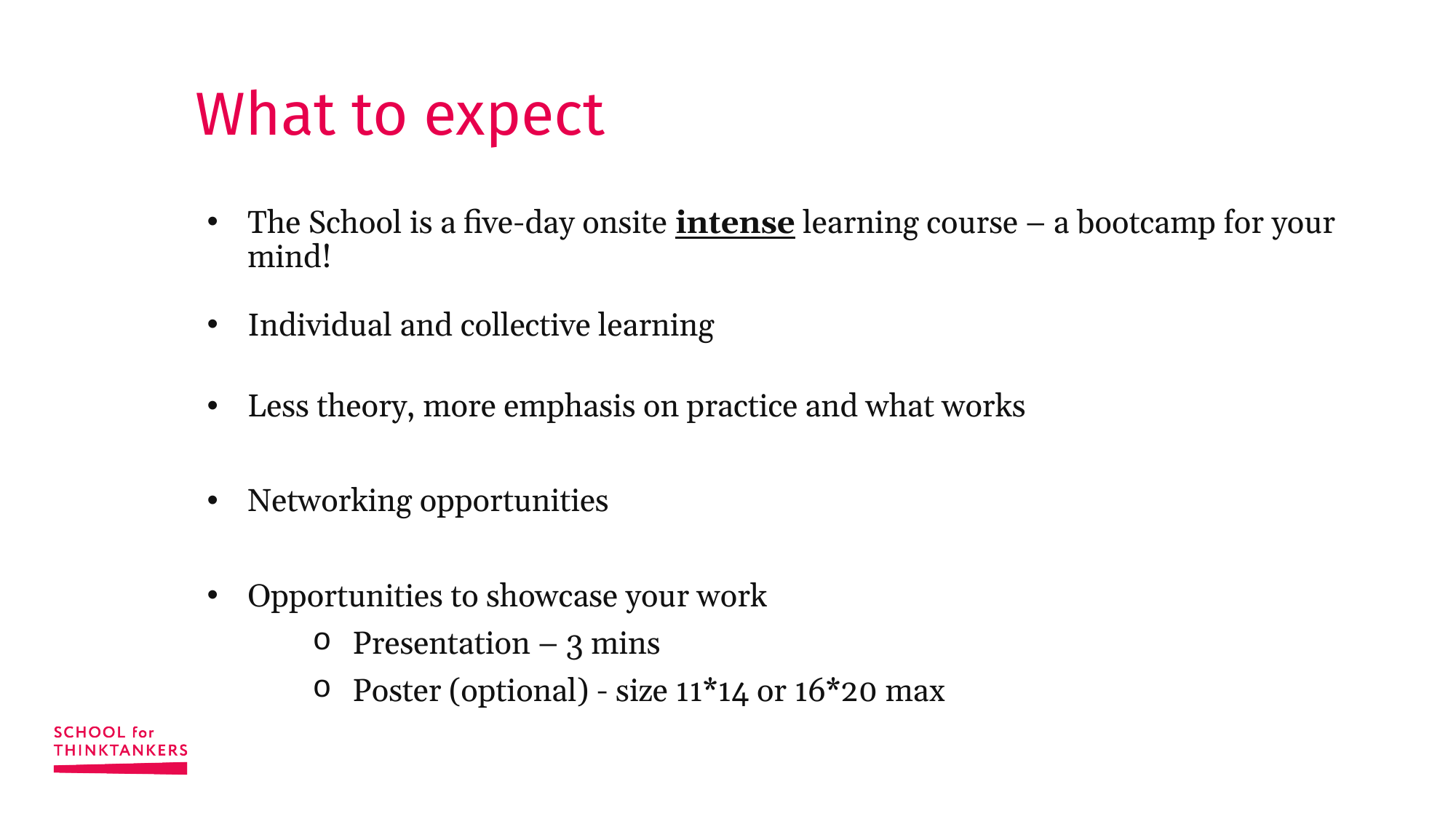

# What to expect
The School is a five-day onsite intense learning course – a bootcamp for your mind!

Individual and collective learning

Less theory, more emphasis on practice and what works

Networking opportunities

Opportunities to showcase your work
Presentation – 3 mins
Poster (optional) - size 11*14 or 16*20 max